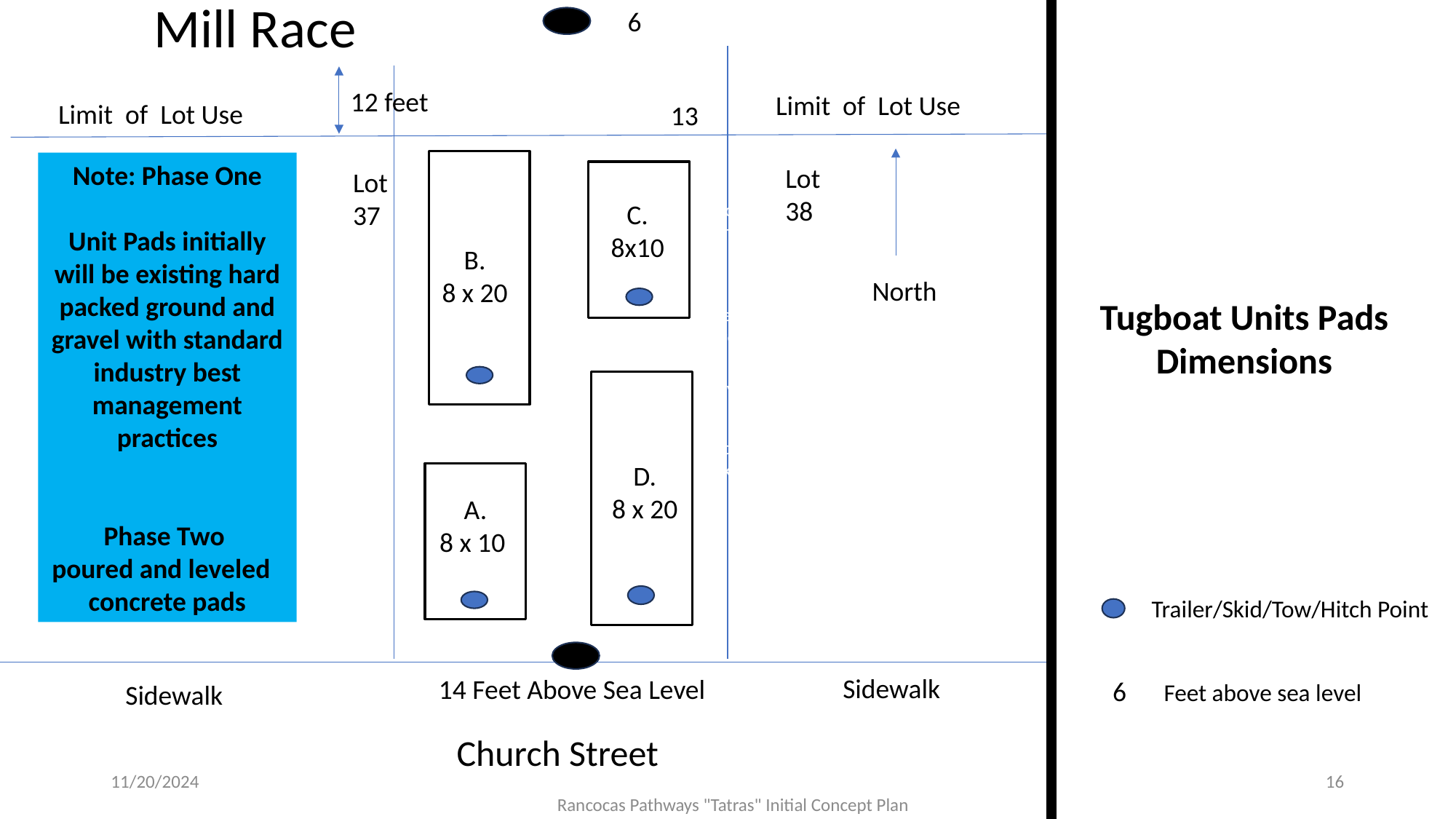

Mill Race
6

12 feet
Limit  of  Lot Use
Limit  of  Lot Use
13

Note: Phase One

Unit Pads initially will be existing hard packed ground and gravel with standard industry best management practices

Phase Two
poured and leveled
concrete pads
Lot 38

Lot 37

C.
8x10
Outdoor
Seating
B.
8 x 20
North

Tugboat Units Pads
Dimensions
Quite Helm Pod

Galley

Outside Deck
D.
8 x 20

A.
8 x 10

Trailer/Skid/Tow/Hitch Point

Sidewalk
14 Feet Above Sea Level
6
Feet above sea level
Sidewalk
Church Street
11/20/2024
16
Rancocas Pathways "Tatras" Initial Concept Plan